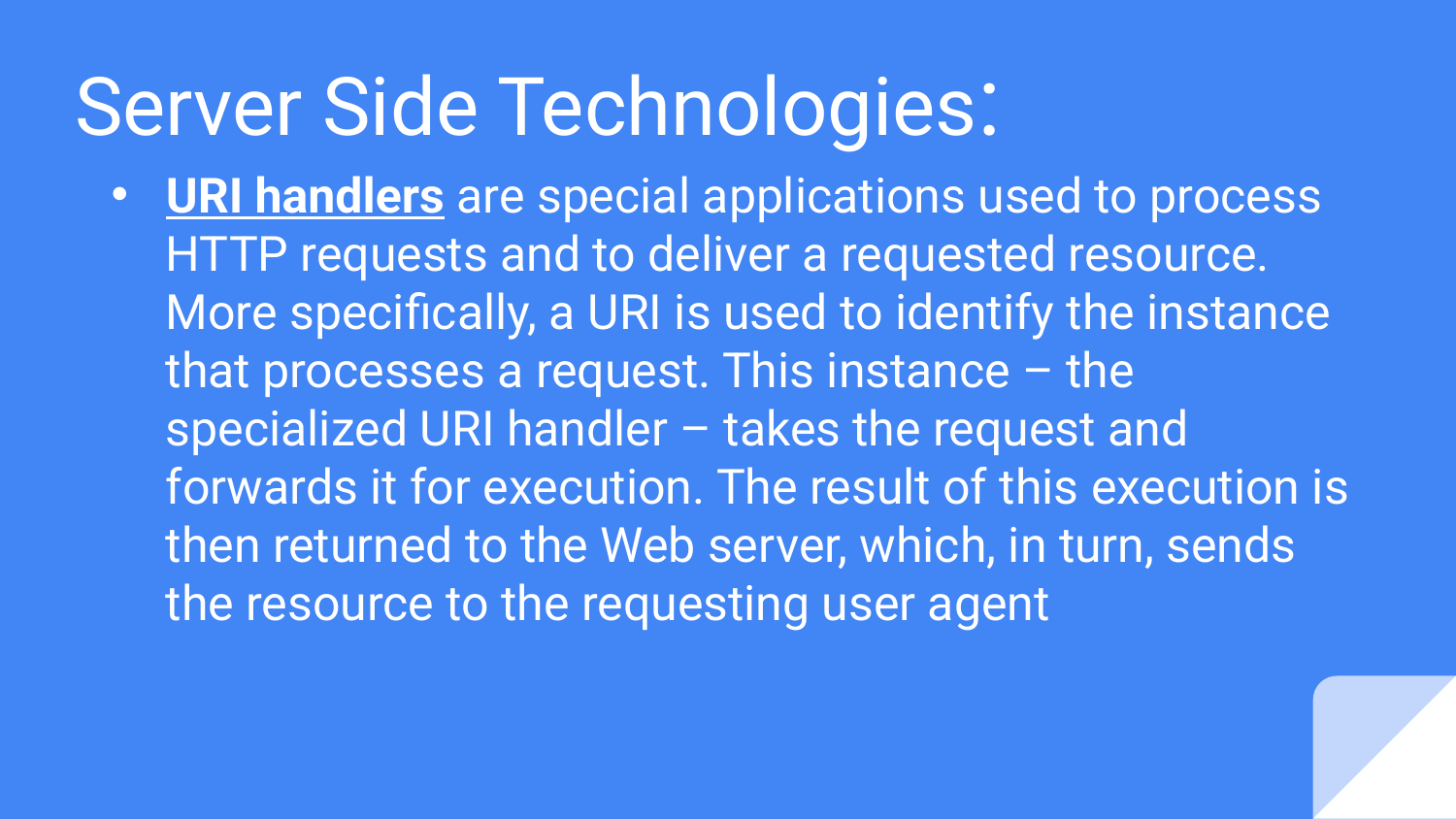

# Server Side Technologies:
URI handlers are special applications used to process HTTP requests and to deliver a requested resource. More specifically, a URI is used to identify the instance that processes a request. This instance – the specialized URI handler – takes the request and forwards it for execution. The result of this execution is then returned to the Web server, which, in turn, sends the resource to the requesting user agent